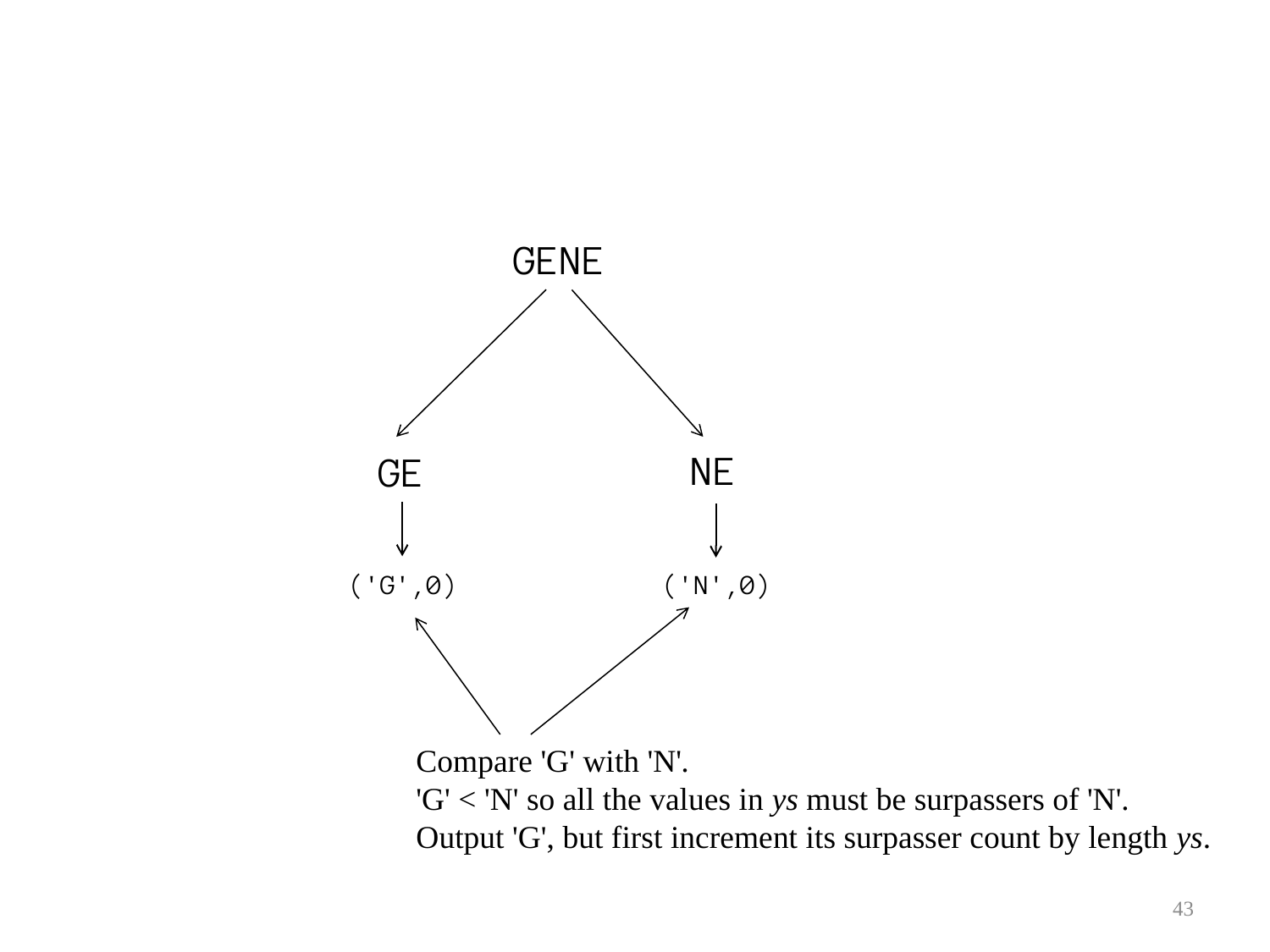

GENE
NE
GE
('N',0)
('G',0)
Compare 'G' with 'N'.
'G' < 'N' so all the values in ys must be surpassers of 'N'.
Output 'G', but first increment its surpasser count by length ys.
43